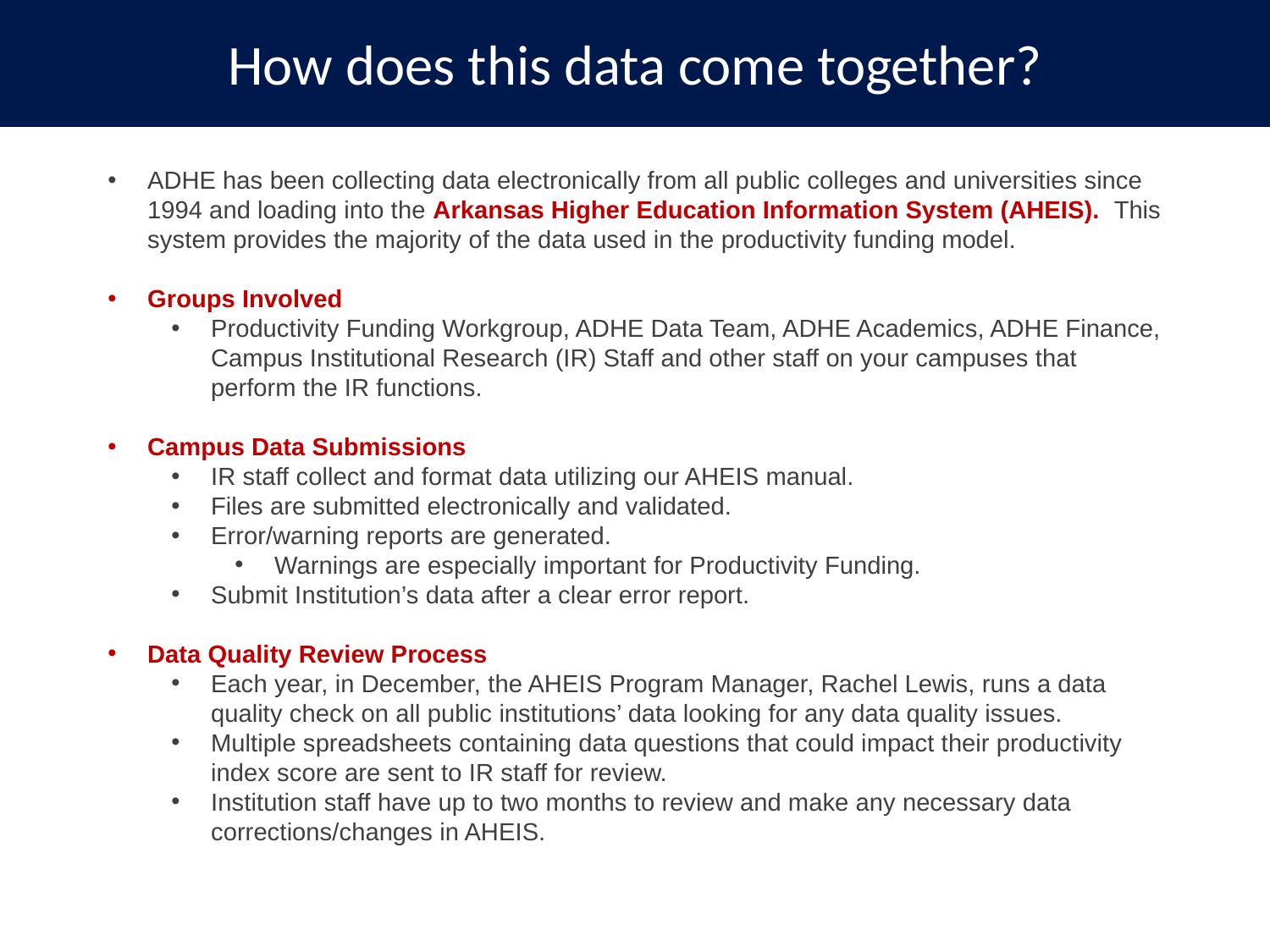

# How does this data come together?
ADHE has been collecting data electronically from all public colleges and universities since 1994 and loading into the Arkansas Higher Education Information System (AHEIS).  This system provides the majority of the data used in the productivity funding model.

Groups Involved
Productivity Funding Workgroup, ADHE Data Team, ADHE Academics, ADHE Finance, Campus Institutional Research (IR) Staff and other staff on your campuses that perform the IR functions.

Campus Data Submissions
IR staff collect and format data utilizing our AHEIS manual.
Files are submitted electronically and validated.
Error/warning reports are generated.
Warnings are especially important for Productivity Funding.
Submit Institution’s data after a clear error report.

Data Quality Review Process
Each year, in December, the AHEIS Program Manager, Rachel Lewis, runs a data quality check on all public institutions’ data looking for any data quality issues.
Multiple spreadsheets containing data questions that could impact their productivity index score are sent to IR staff for review.
Institution staff have up to two months to review and make any necessary data corrections/changes in AHEIS.